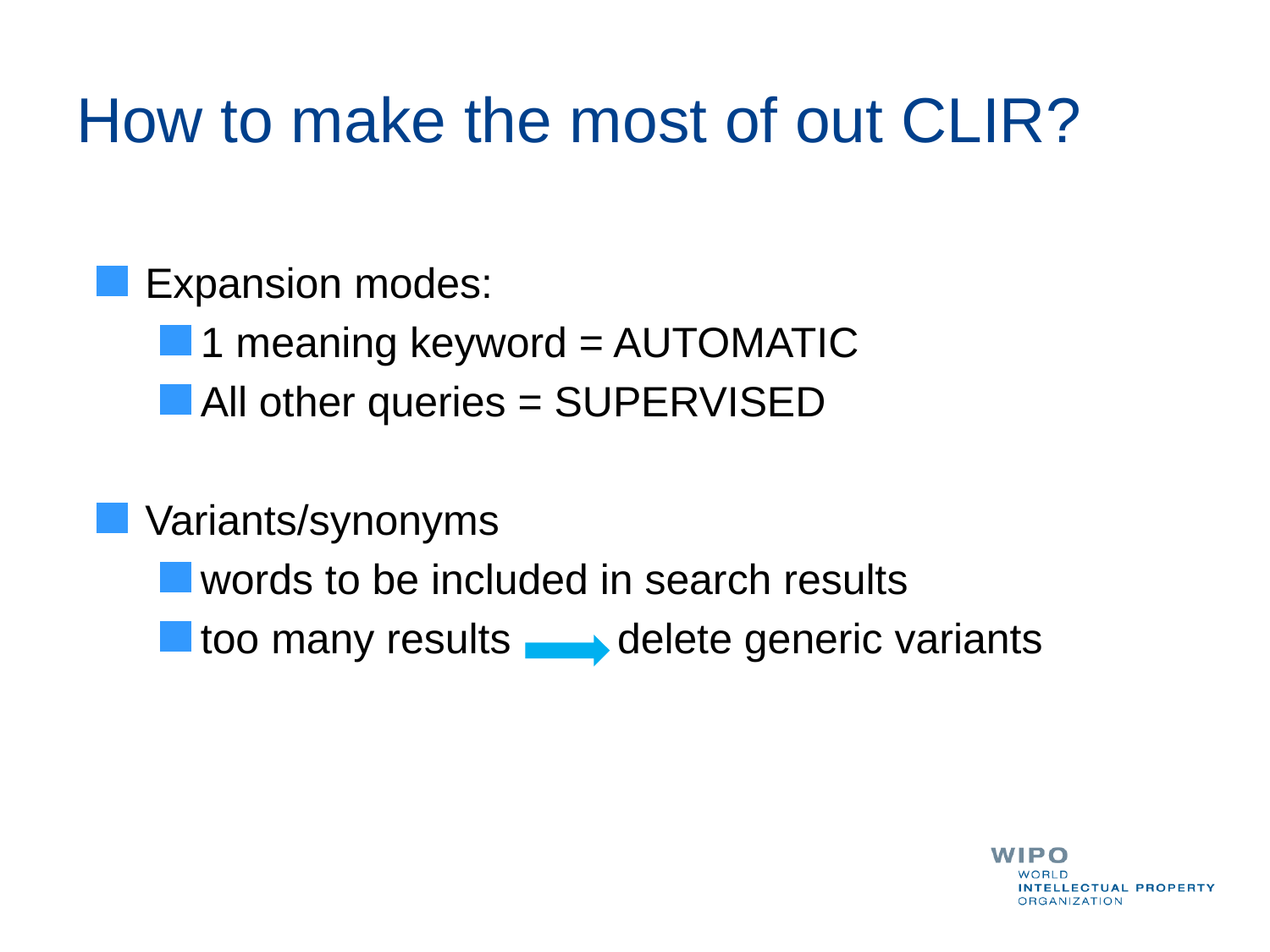

# How to make the most of out CLIR?

Expansion modes:
1 meaning keyword = AUTOMATIC
All other queries = SUPERVISED

Variants/synonyms
words to be included in search results
too many results         delete generic variants